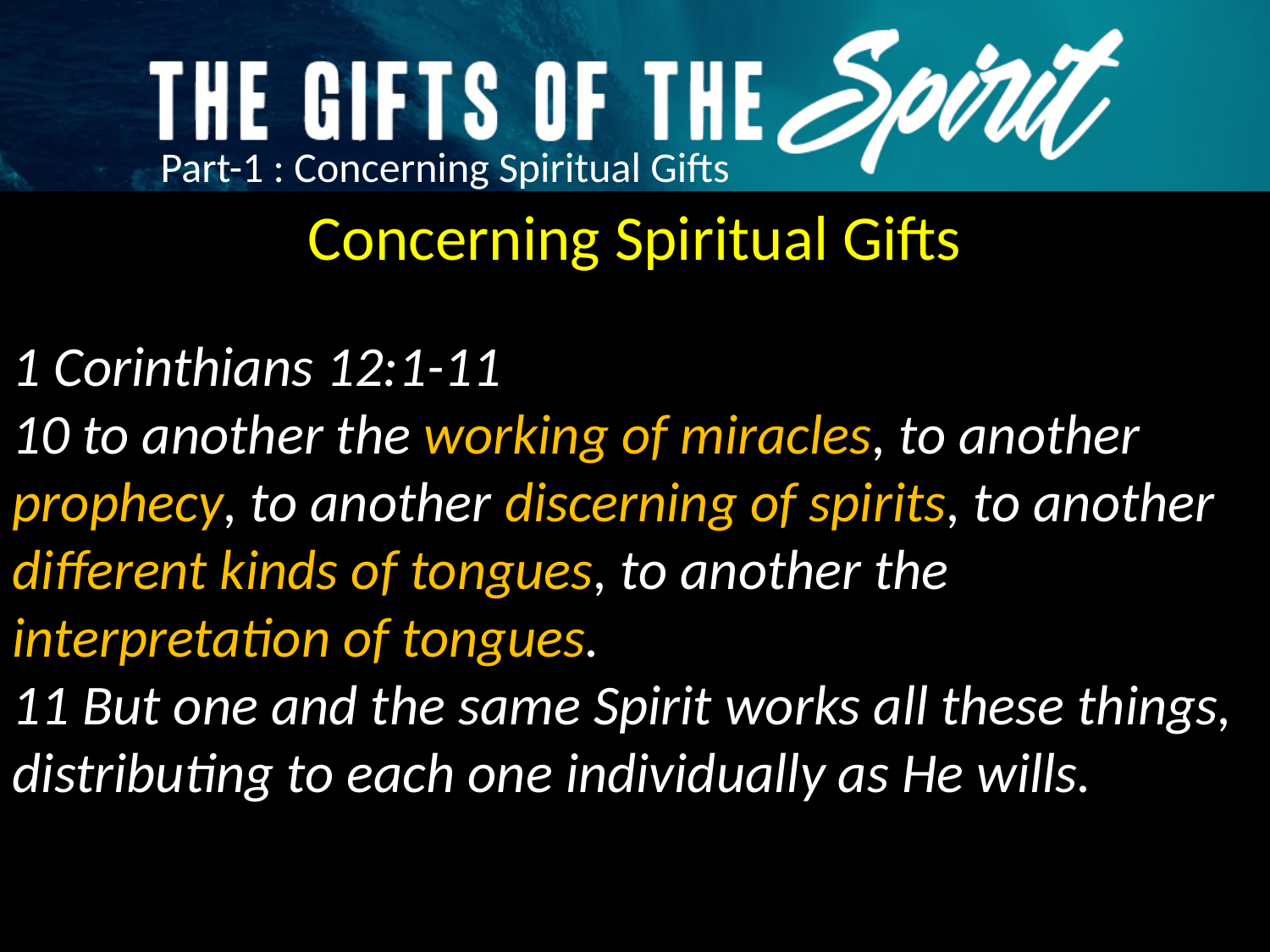

Concerning Spiritual Gifts
1 Corinthians 12:1-11
10 to another the working of miracles, to another prophecy, to another discerning of spirits, to another different kinds of tongues, to another the interpretation of tongues.
11 But one and the same Spirit works all these things, distributing to each one individually as He wills.